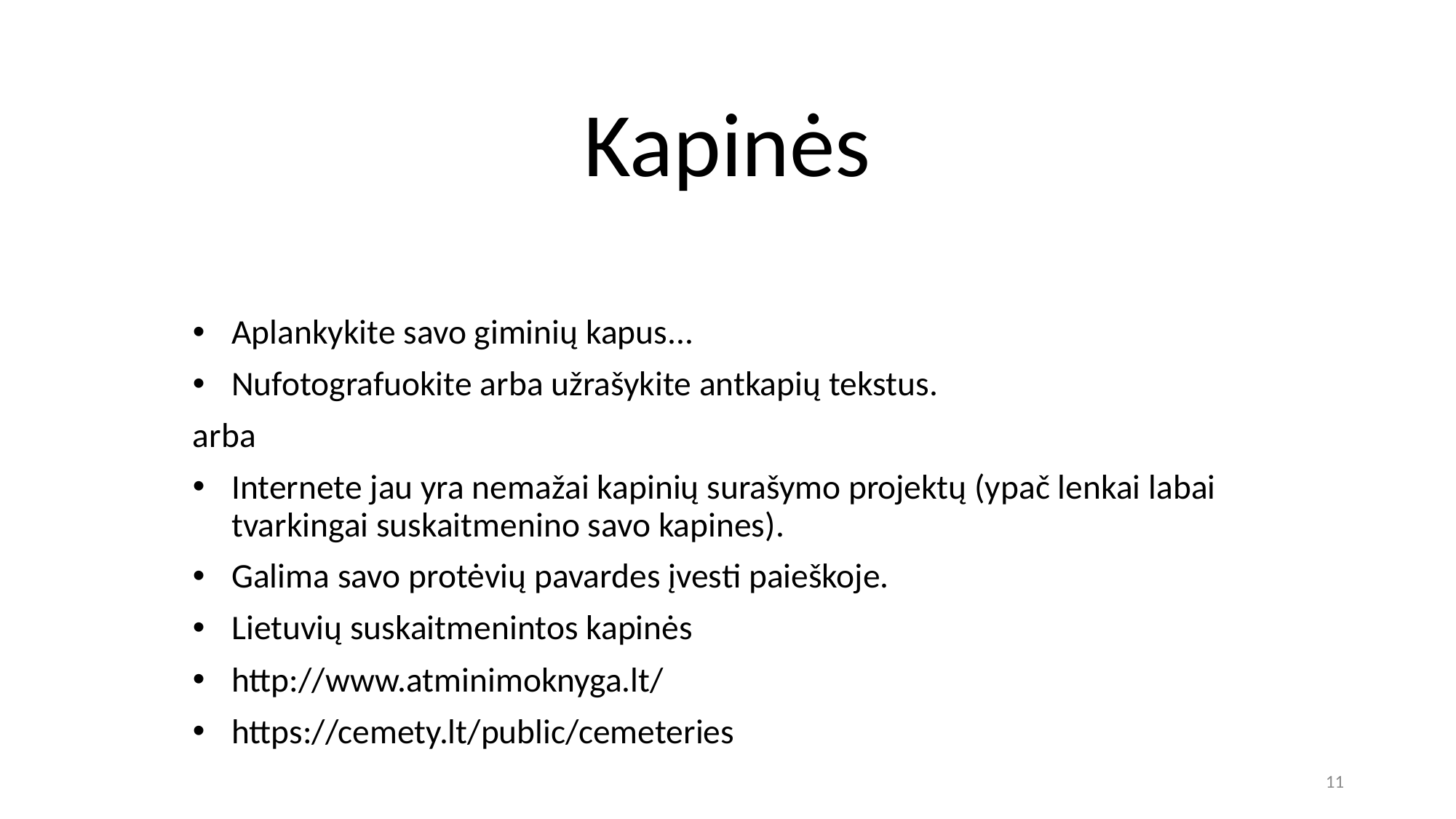

# Kapinės

Aplankykite savo giminių kapus...
Nufotografuokite arba užrašykite antkapių tekstus.
arba
Internete jau yra nemažai kapinių surašymo projektų (ypač lenkai labai tvarkingai suskaitmenino savo kapines).
Galima savo protėvių pavardes įvesti paieškoje.
Lietuvių suskaitmenintos kapinės
http://www.atminimoknyga.lt/
https://cemety.lt/public/cemeteries

11